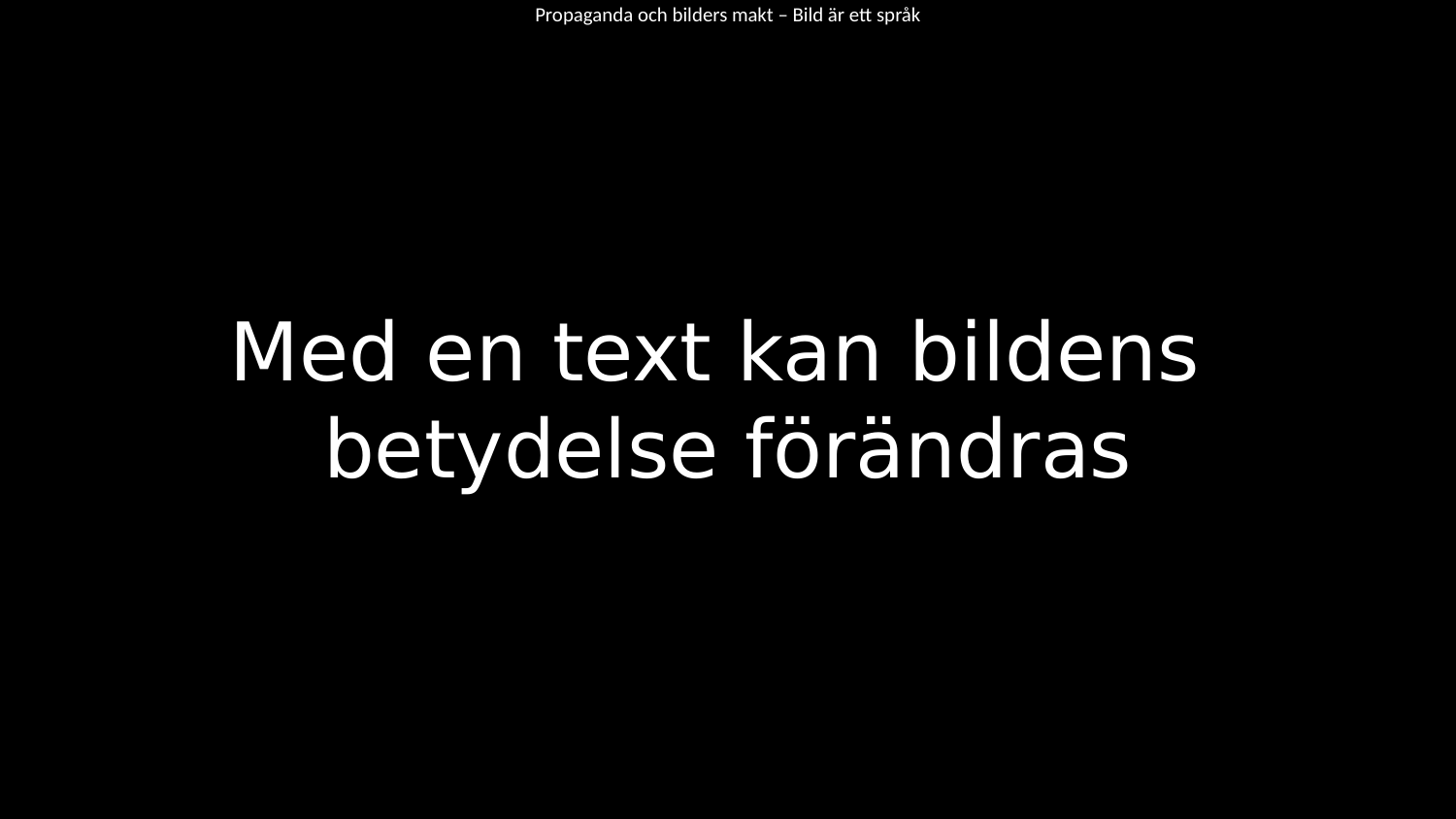

Propaganda och bilders makt – Bild är ett språk
Med en text kan bildens
betydelse förändras